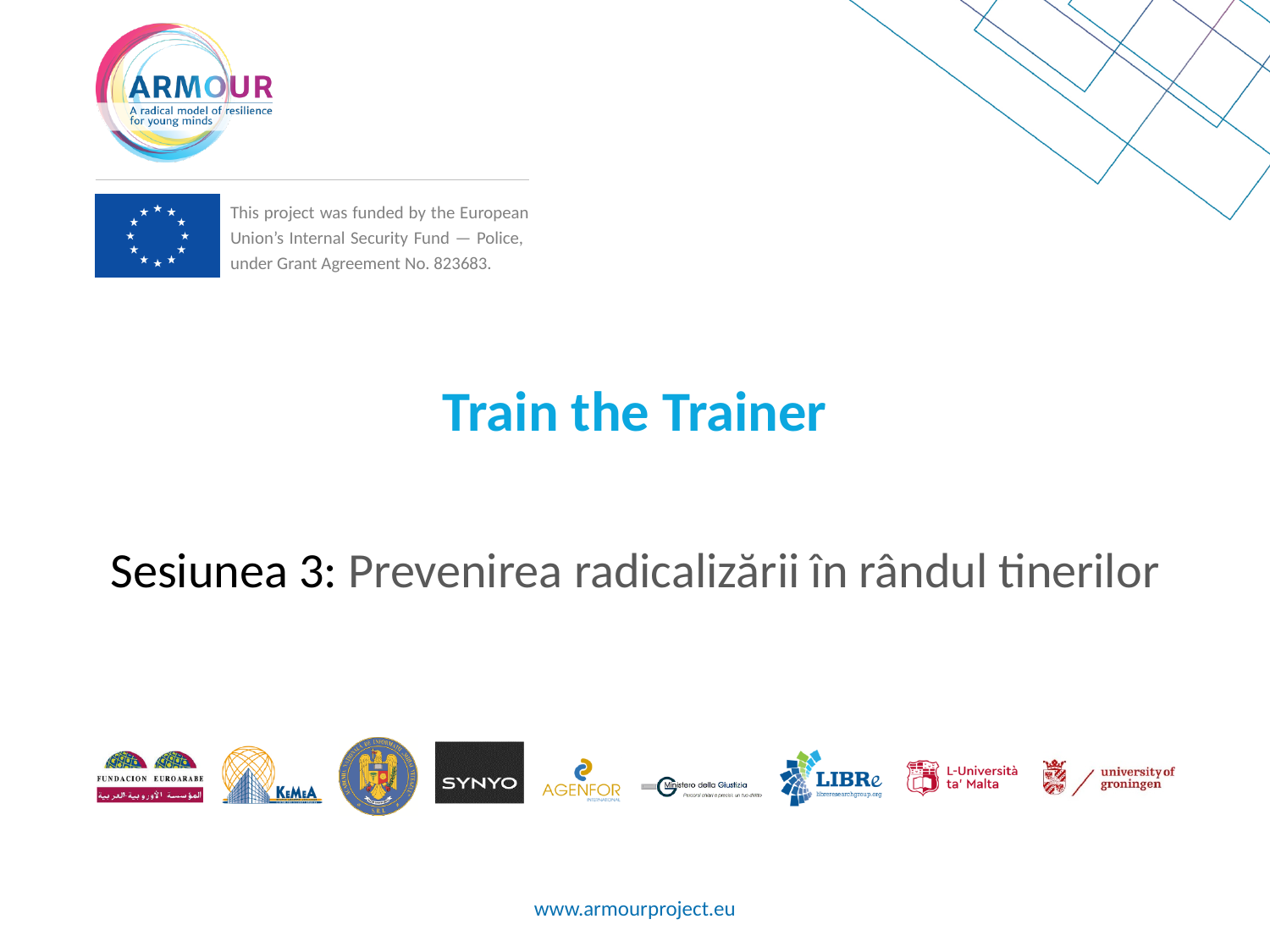

# Train the Trainer
Sesiunea 3: Prevenirea radicalizării în rândul tinerilor
www.armourproject.eu